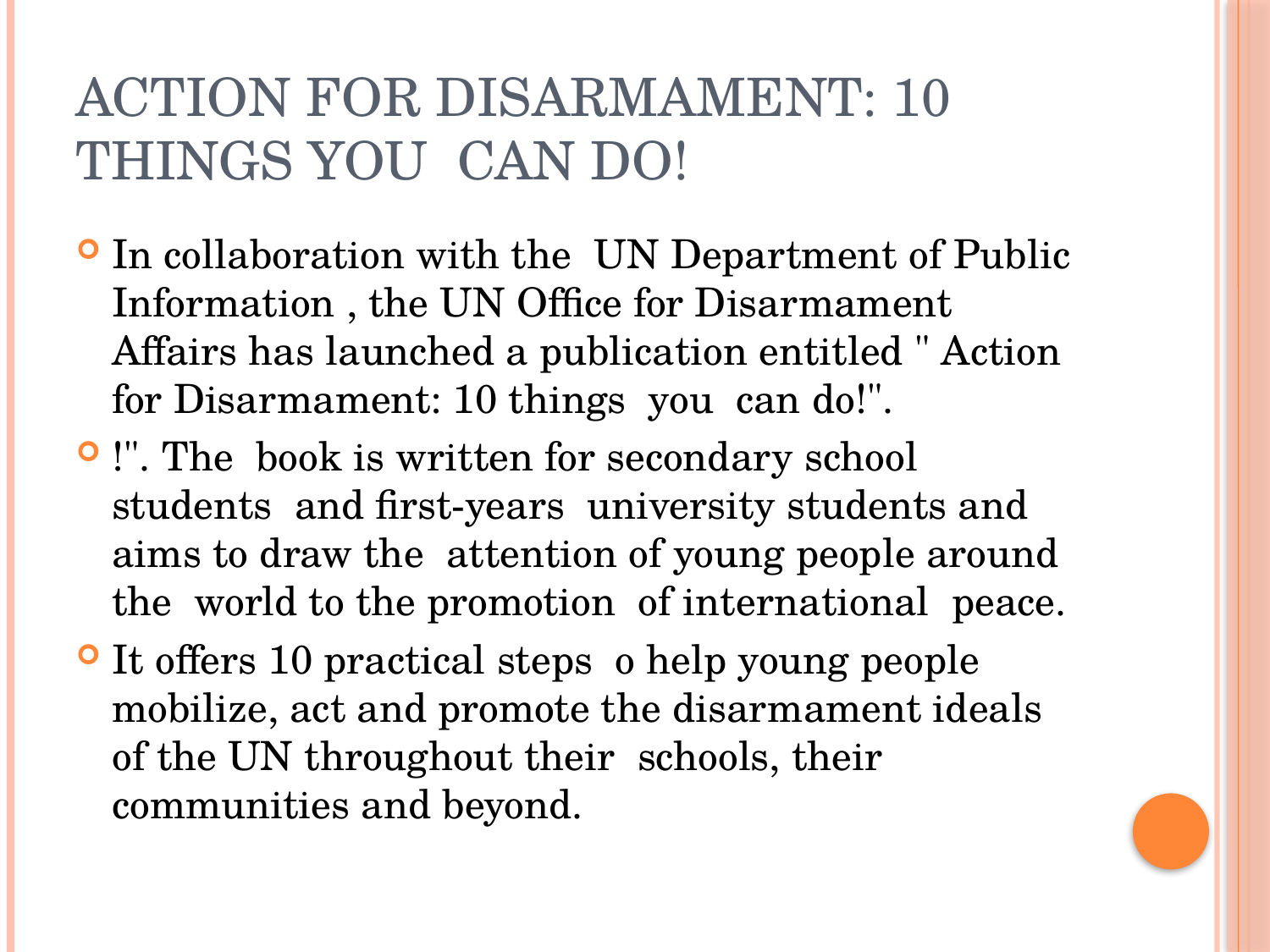

# Action for Disarmament: 10 things you  can do!
In collaboration with the  UN Department of Public Information , the UN Office for Disarmament Affairs has launched a publication entitled " Action for Disarmament: 10 things  you  can do!".
!". The  book is written for secondary school  students  and first-years  university students and aims to draw the  attention of young people around  the  world to the promotion  of international  peace.
It offers 10 practical steps  o help young people mobilize, act and promote the disarmament ideals  of the UN throughout their  schools, their  communities and beyond.